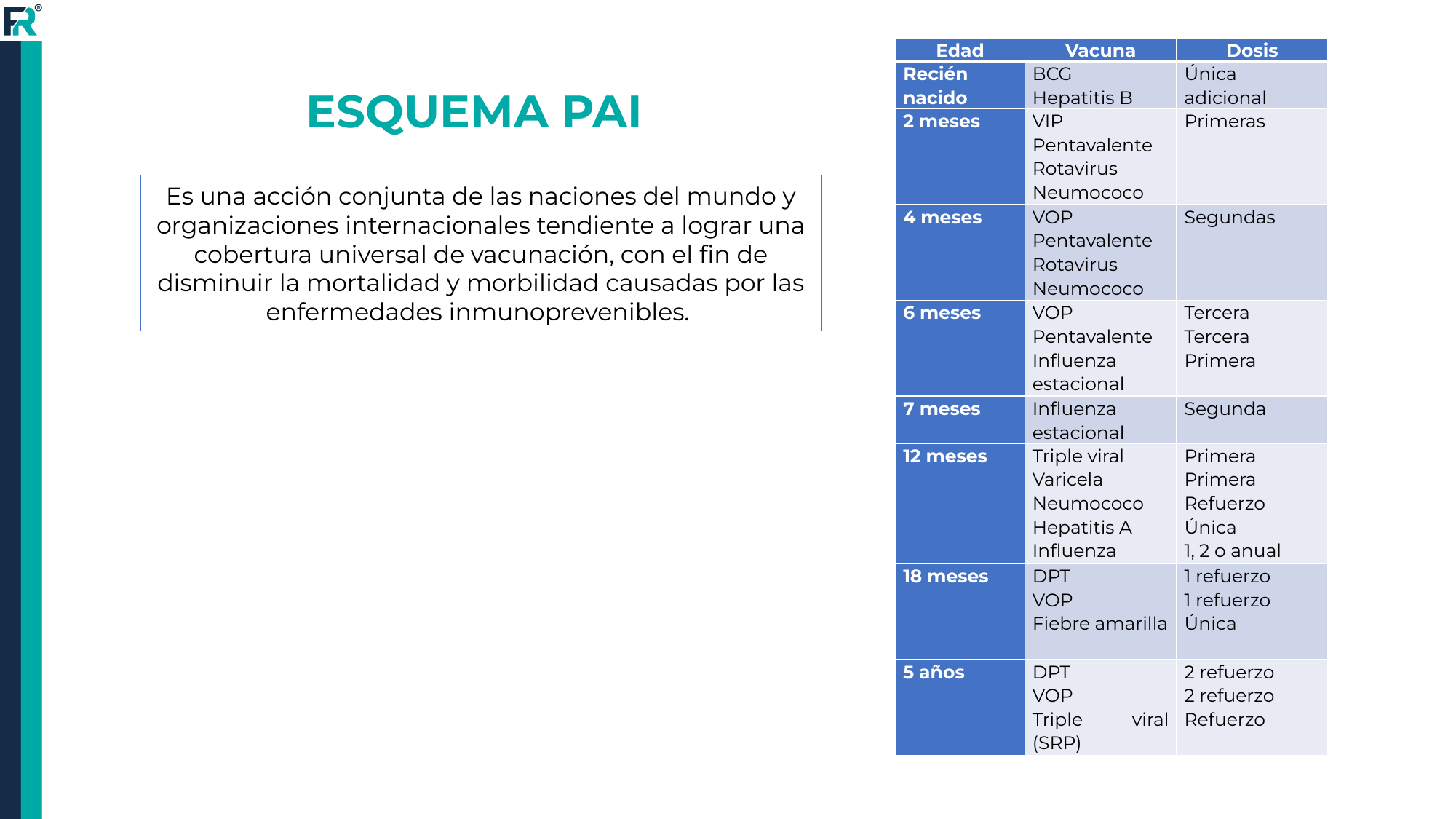

| Edad | Vacuna | Dosis |
| --- | --- | --- |
| Recién nacido | BCG Hepatitis B | Única adicional |
| 2 meses | VIP Pentavalente Rotavirus Neumococo | Primeras |
| 4 meses | VOP Pentavalente Rotavirus Neumococo | Segundas |
| 6 meses | VOP Pentavalente Influenza estacional | Tercera Tercera Primera |
| 7 meses | Influenza estacional | Segunda |
| 12 meses | Triple viral Varicela Neumococo Hepatitis A Influenza | Primera Primera Refuerzo Única 1, 2 o anual |
| 18 meses | DPT VOP Fiebre amarilla | 1 refuerzo 1 refuerzo Única |
| 5 años | DPT VOP Triple viral (SRP) | 2 refuerzo 2 refuerzo Refuerzo |
ESQUEMA PAI
Es una acción conjunta de las naciones del mundo y organizaciones internacionales tendiente a lograr una cobertura universal de vacunación, con el fin de disminuir la mortalidad y morbilidad causadas por las enfermedades inmunoprevenibles.